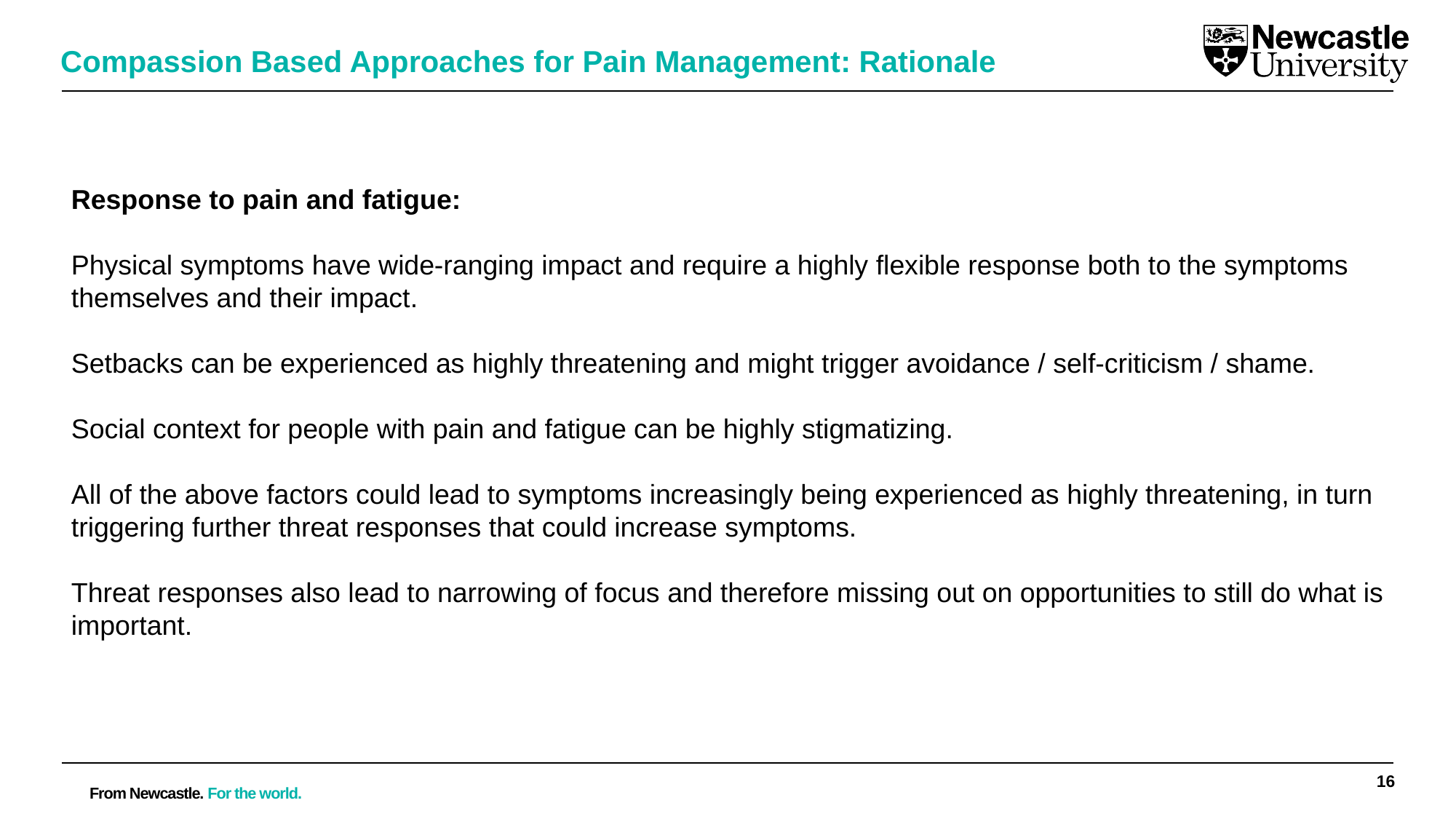

Compassion Based Approaches for Pain Management: Rationale
Response to pain and fatigue:

Physical symptoms have wide-ranging impact and require a highly flexible response both to the symptoms themselves and their impact.

Setbacks can be experienced as highly threatening and might trigger avoidance / self-criticism / shame.

Social context for people with pain and fatigue can be highly stigmatizing.

All of the above factors could lead to symptoms increasingly being experienced as highly threatening, in turn triggering further threat responses that could increase symptoms.

Threat responses also lead to narrowing of focus and therefore missing out on opportunities to still do what is important.

16